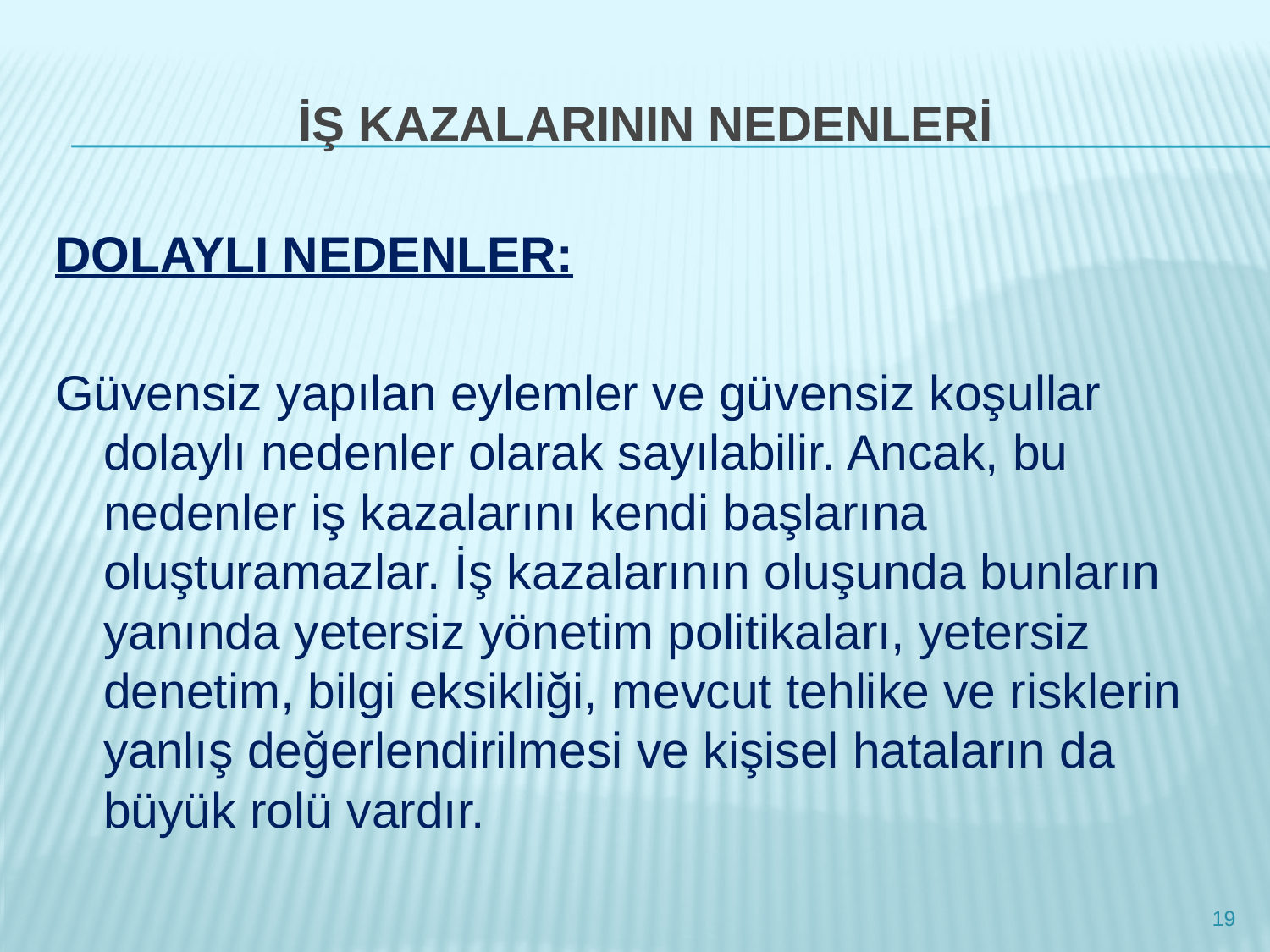

# İŞ KAZALARININ NEDENLERİ
DOLAYLI NEDENLER:

Güvensiz yapılan eylemler ve güvensiz koşullar dolaylı nedenler olarak sayılabilir. Ancak, bu nedenler iş kazalarını kendi başlarına oluşturamazlar. İş kazalarının oluşunda bunların yanında yetersiz yönetim politikaları, yetersiz denetim, bilgi eksikliği, mevcut tehlike ve risklerin yanlış değerlendirilmesi ve kişisel hataların da büyük rolü vardır.

19